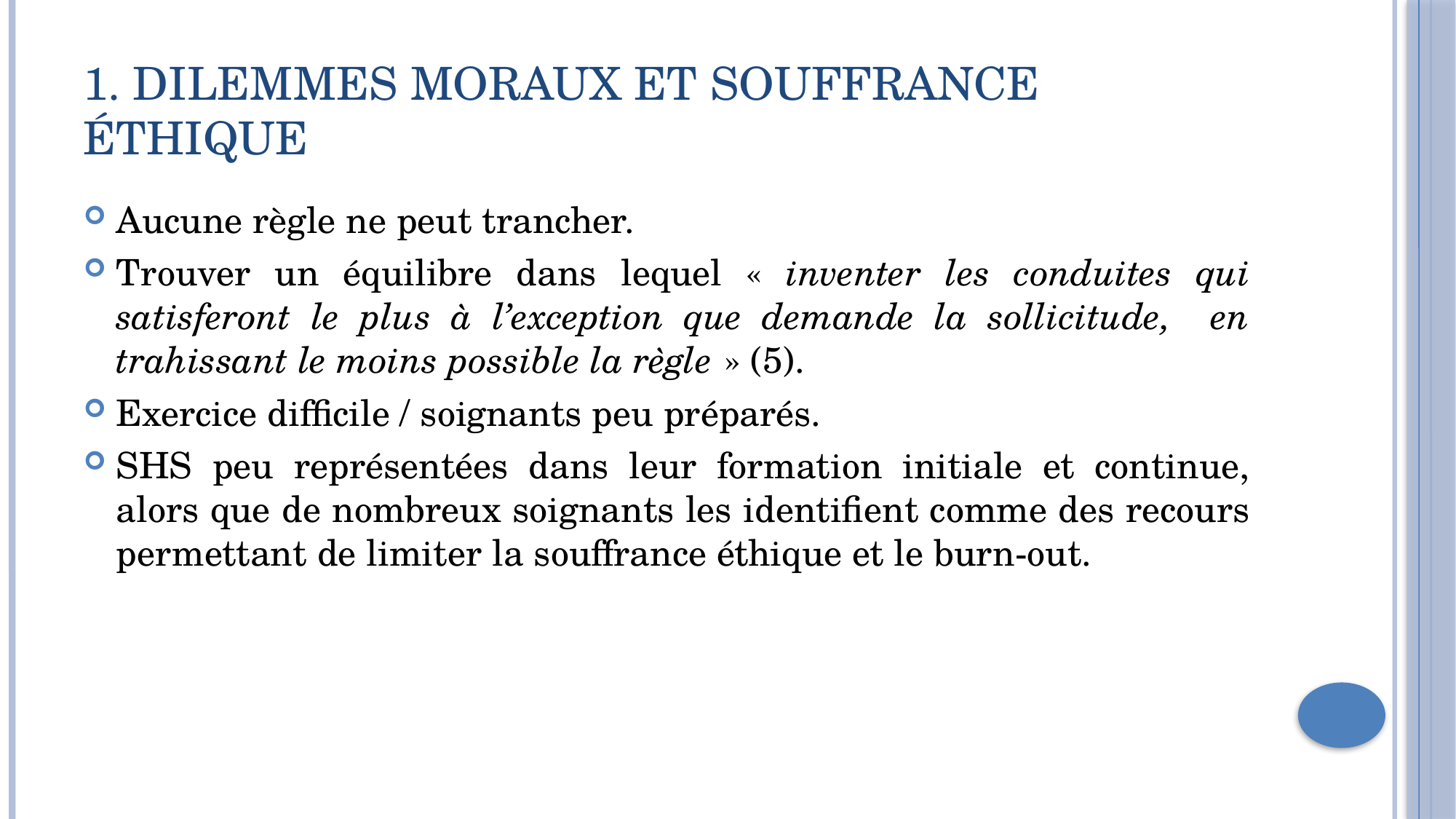

# 1. Dilemmes moraux et souffrance éthique
Aucune règle ne peut trancher.
Trouver un équilibre dans lequel « inventer les conduites qui satisferont le plus à l’exception que demande la sollicitude,  en trahissant le moins possible la règle » (5).
Exercice difficile / soignants peu préparés.
SHS peu représentées dans leur formation initiale et continue, alors que de nombreux soignants les identifient comme des recours permettant de limiter la souffrance éthique et le burn-out.